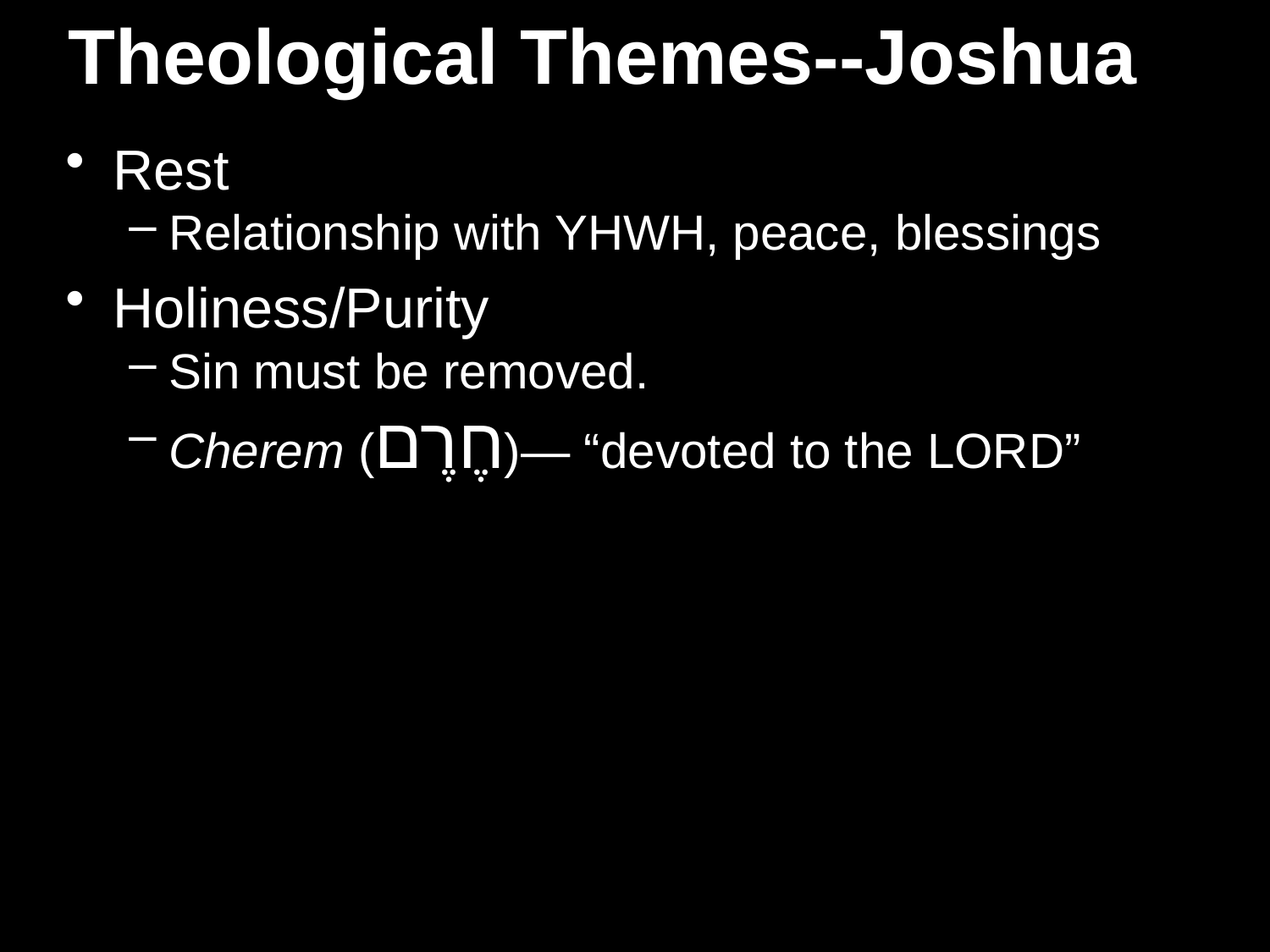

# Theological Themes--Joshua
Rest
Relationship with YHWH, peace, blessings
Holiness/Purity
Sin must be removed.
Cherem (חֶרֶם)— “devoted to the LORD”